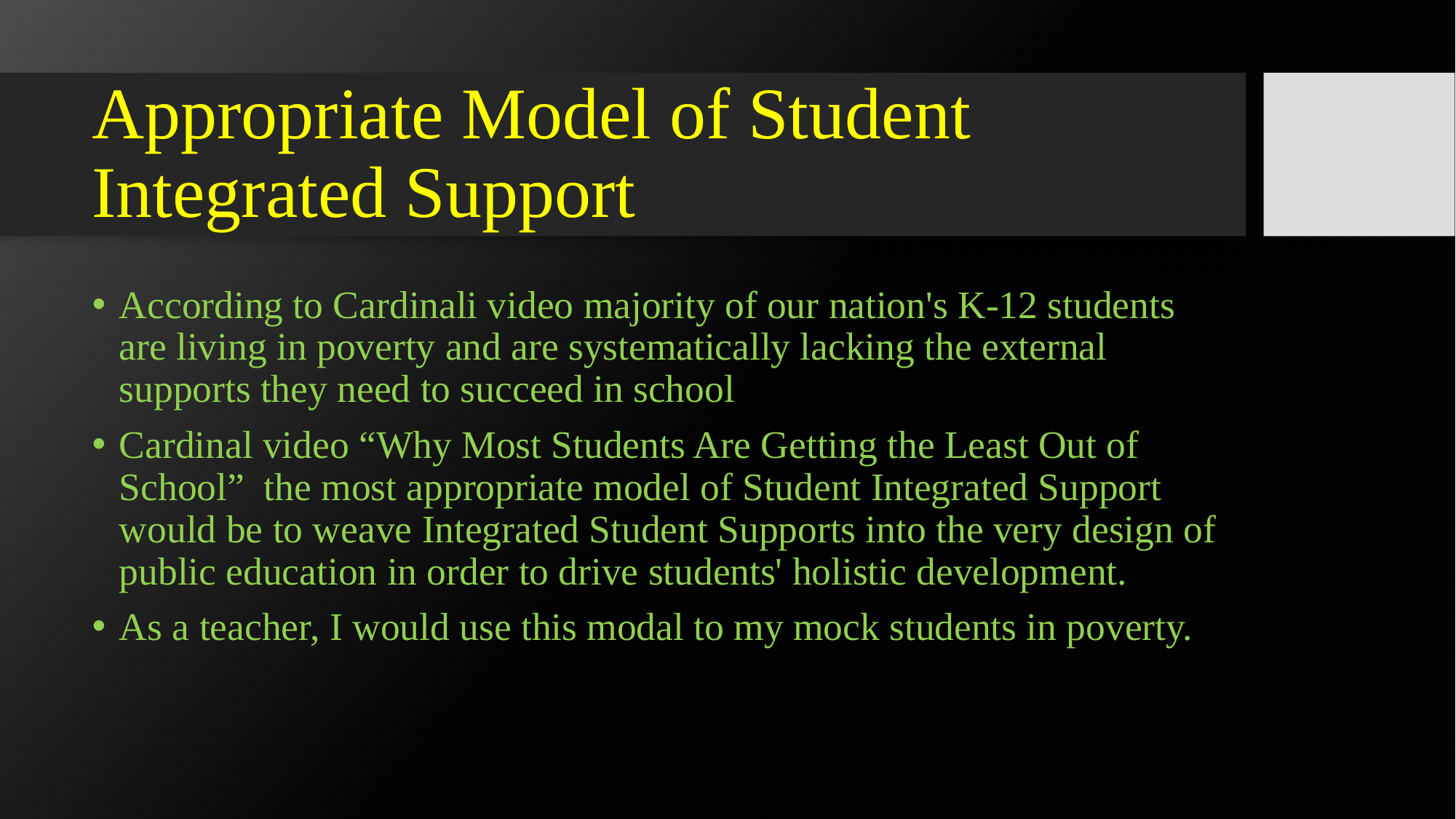

# Appropriate Model of Student Integrated Support
According to Cardinali video majority of our nation's K-12 students are living in poverty and are systematically lacking the external supports they need to succeed in school
Cardinal video “Why Most Students Are Getting the Least Out of School”  the most appropriate model of Student Integrated Support would be to weave Integrated Student Supports into the very design of public education in order to drive students' holistic development.
As a teacher, I would use this modal to my mock students in poverty.